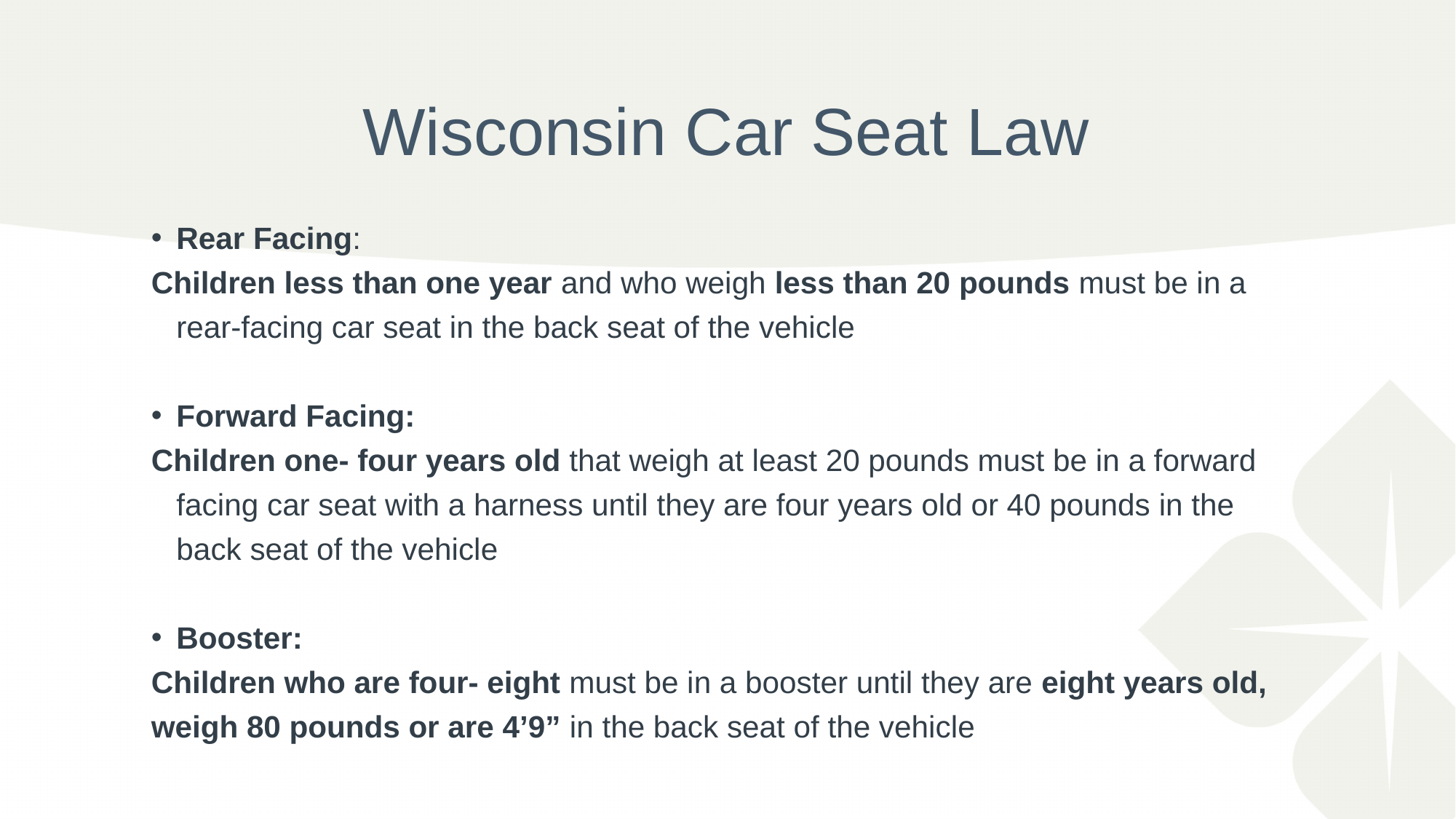

# Wisconsin Car Seat Law
Rear Facing:
Children less than one year and who weigh less than 20 pounds must be in a rear-facing car seat in the back seat of the vehicle

Forward Facing:
Children one- four years old that weigh at least 20 pounds must be in a forward facing car seat with a harness until they are four years old or 40 pounds in the back seat of the vehicle

Booster:
Children who are four- eight must be in a booster until they are eight years old, weigh 80 pounds or are 4’9” in the back seat of the vehicle